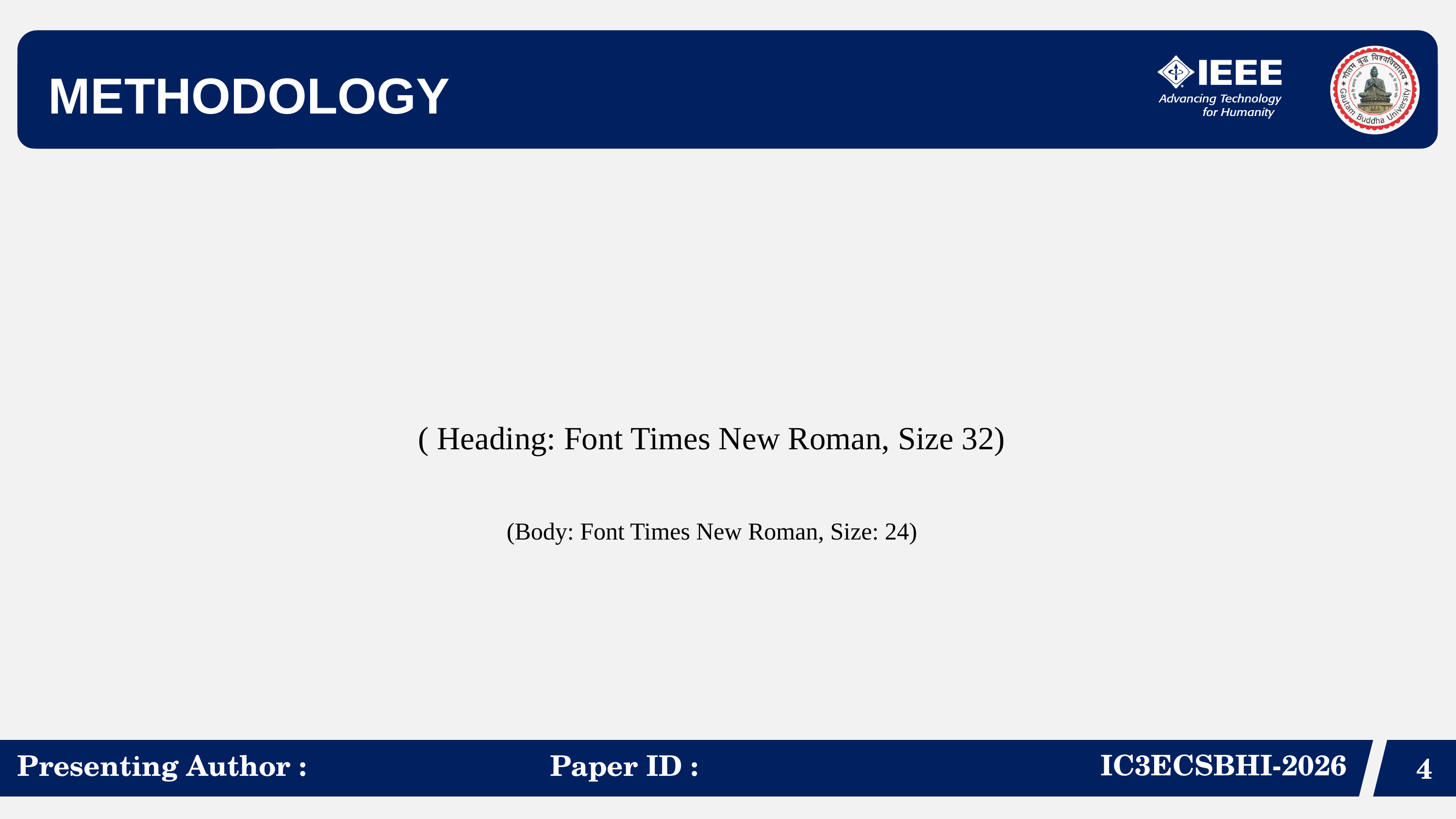

METHODOLOGY
( Heading: Font Times New Roman, Size 32)
(Body: Font Times New Roman, Size: 24)

4
IC3ECSBHI-2026
Presenting Author :                              Paper ID :